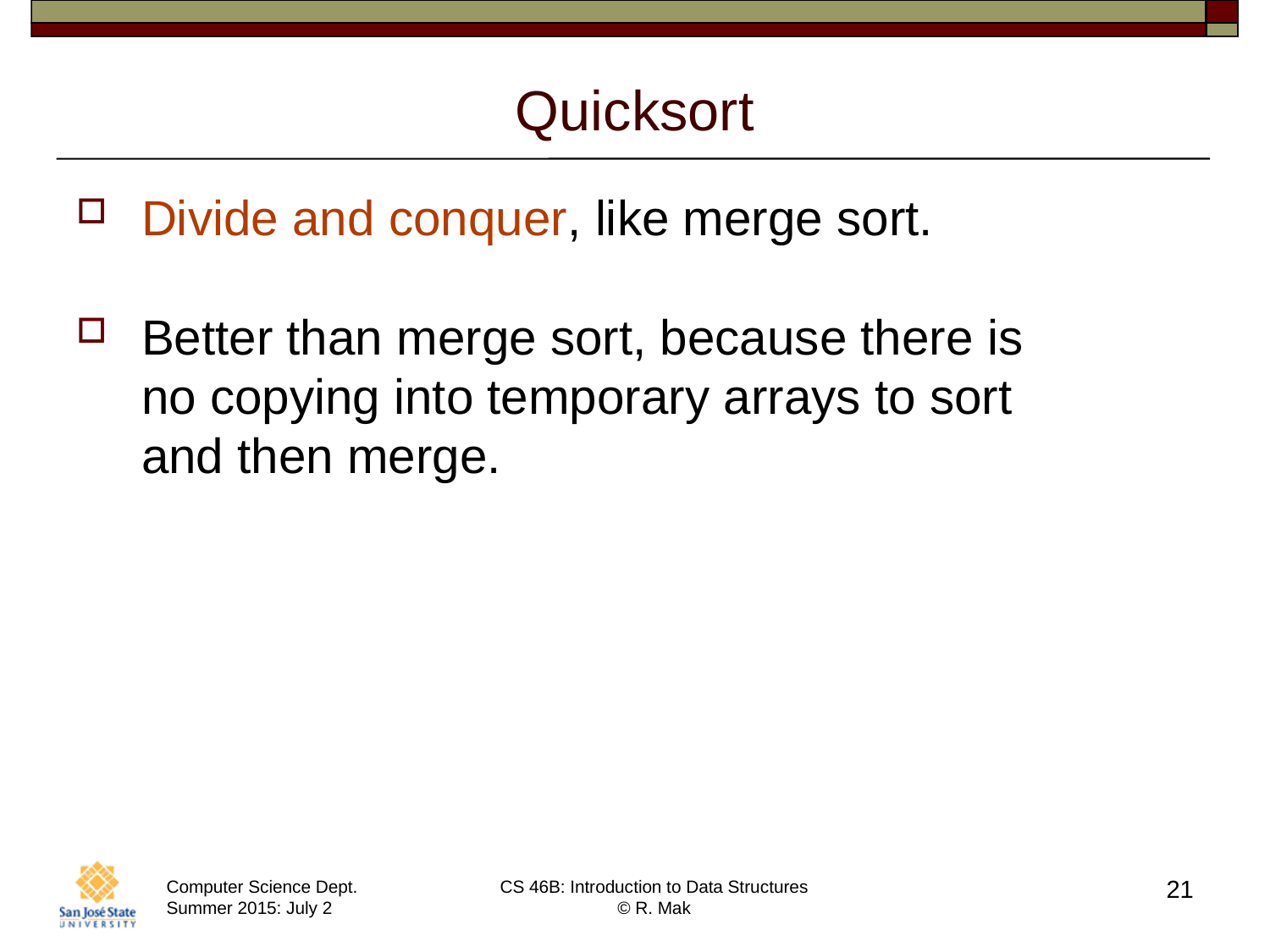

# Quicksort
Divide and conquer, like merge sort.

Better than merge sort, because there is
no copying into temporary arrays to sort
and then merge.
21